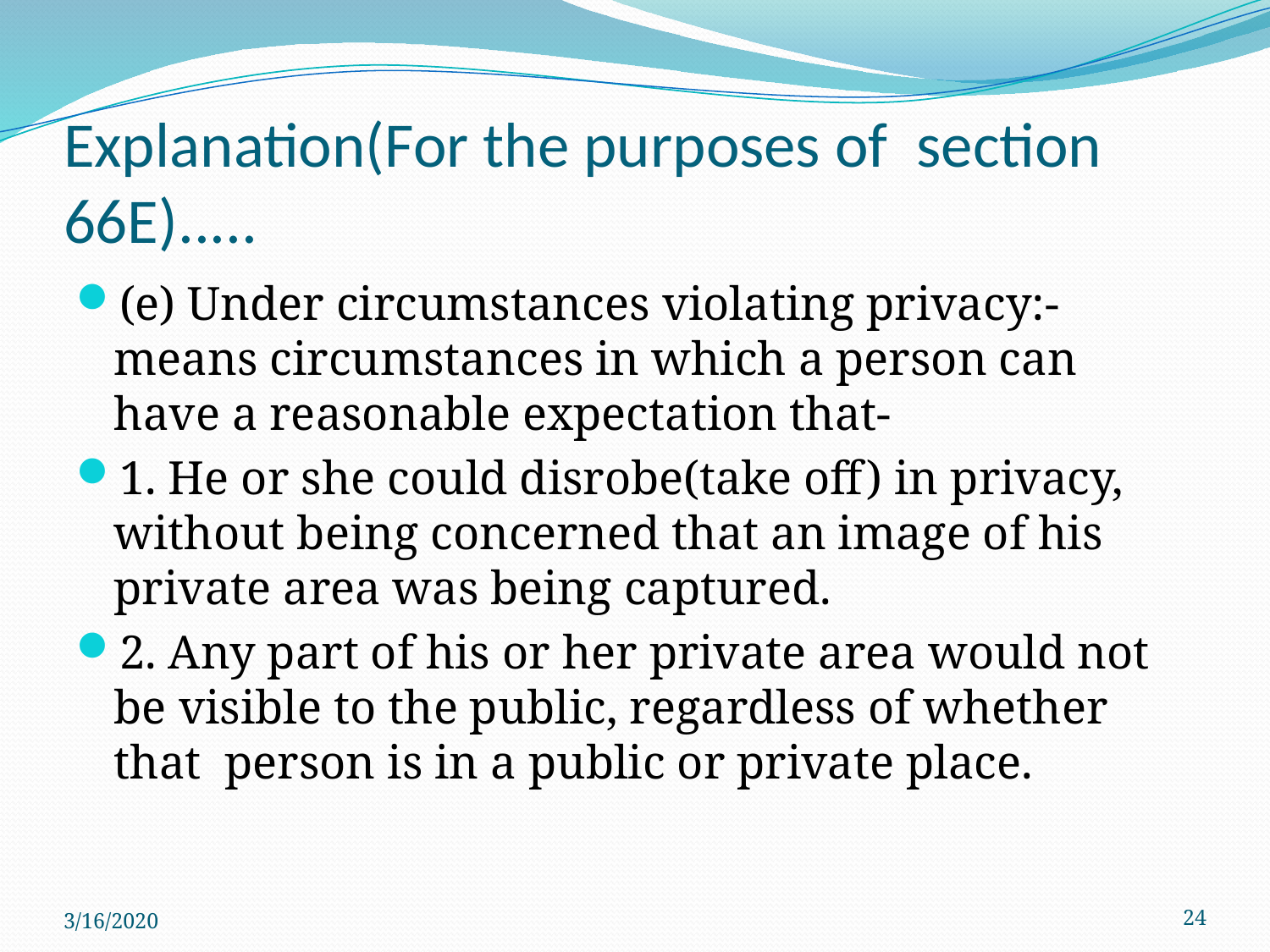

# Explanation(For the purposes of  section 66E).....
(e) Under circumstances violating privacy:- means circumstances in which a person can have a reasonable expectation that-
1. He or she could disrobe(take off) in privacy, without being concerned that an image of his private area was being captured.
2. Any part of his or her private area would not be visible to the public, regardless of whether that  person is in a public or private place.
3/16/2020
24